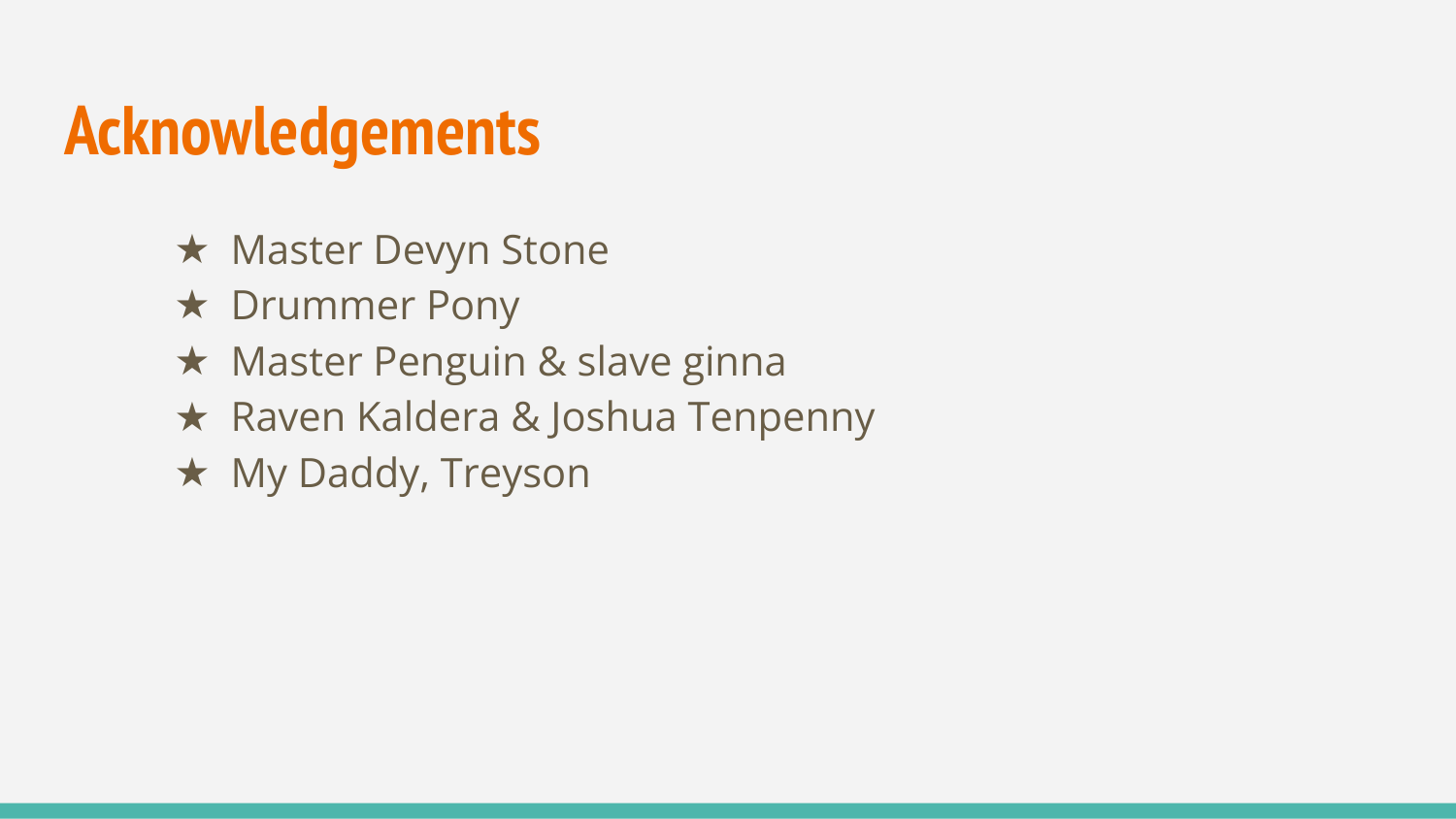

# Acknowledgements
Master Devyn Stone
Drummer Pony
Master Penguin & slave ginna
Raven Kaldera & Joshua Tenpenny
My Daddy, Treyson